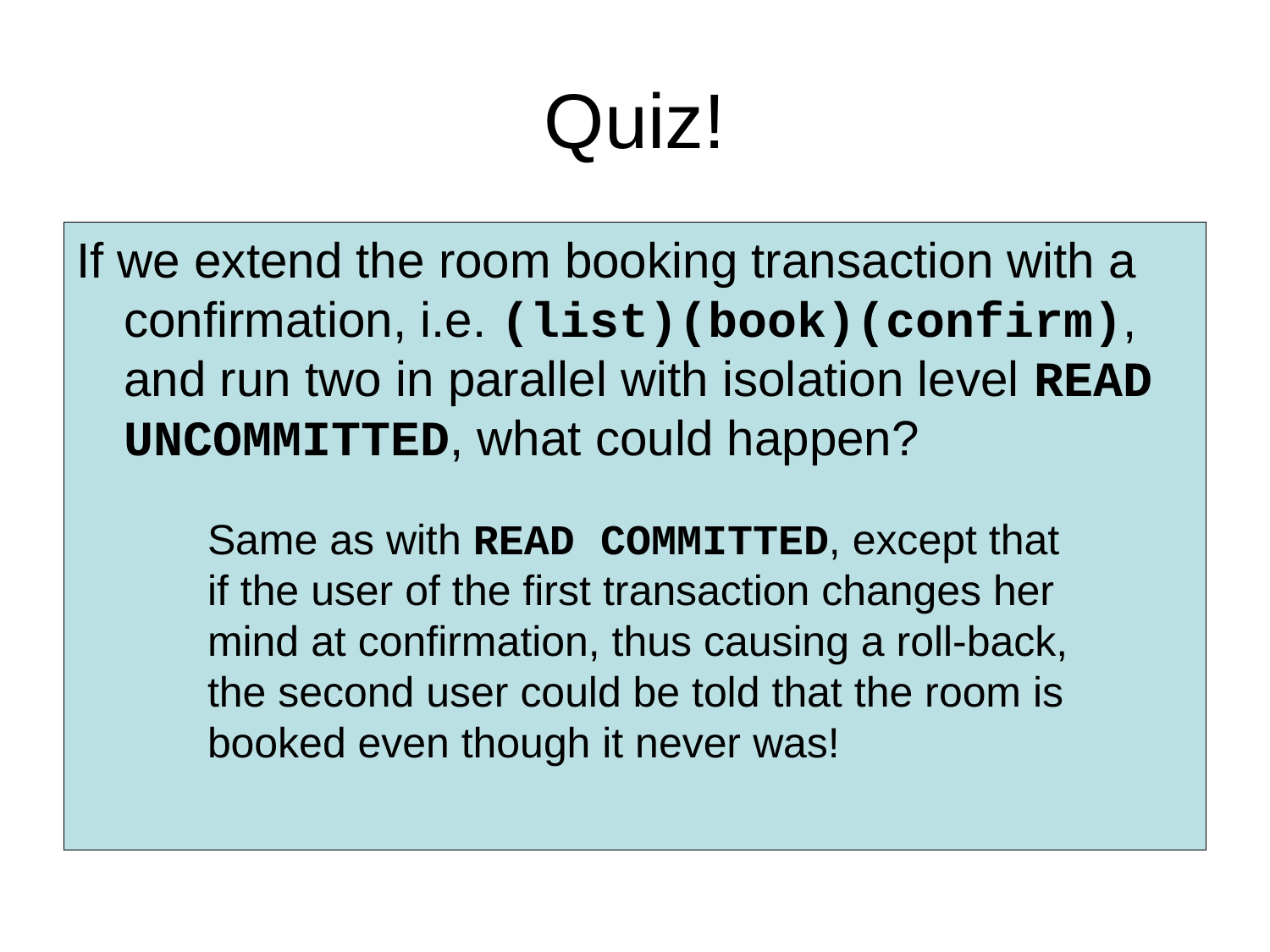

# Quiz!
If we extend the room booking transaction with a confirmation, i.e. (list)(book)(confirm), and run two in parallel with isolation level READ UNCOMMITTED, what could happen?
Same as with READ COMMITTED, except that if the user of the first transaction changes her mind at confirmation, thus causing a roll-back, the second user could be told that the room is booked even though it never was!